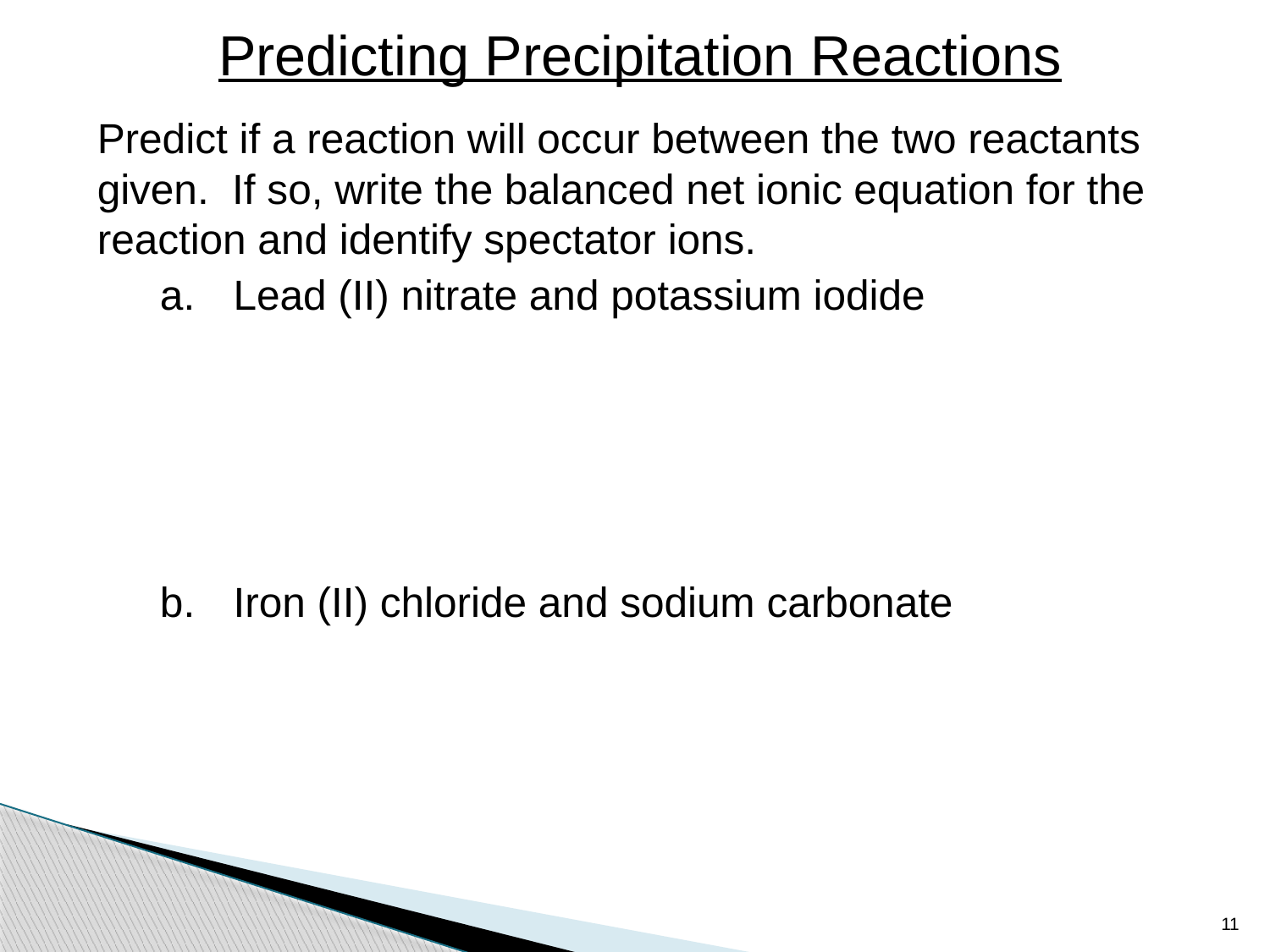

# Predicting Precipitation Reactions
Predict if a reaction will occur between the two reactants given.  If so, write the balanced net ionic equation for the reaction and identify spectator ions.
Lead (II) nitrate and potassium iodide
Iron (II) chloride and sodium carbonate

11